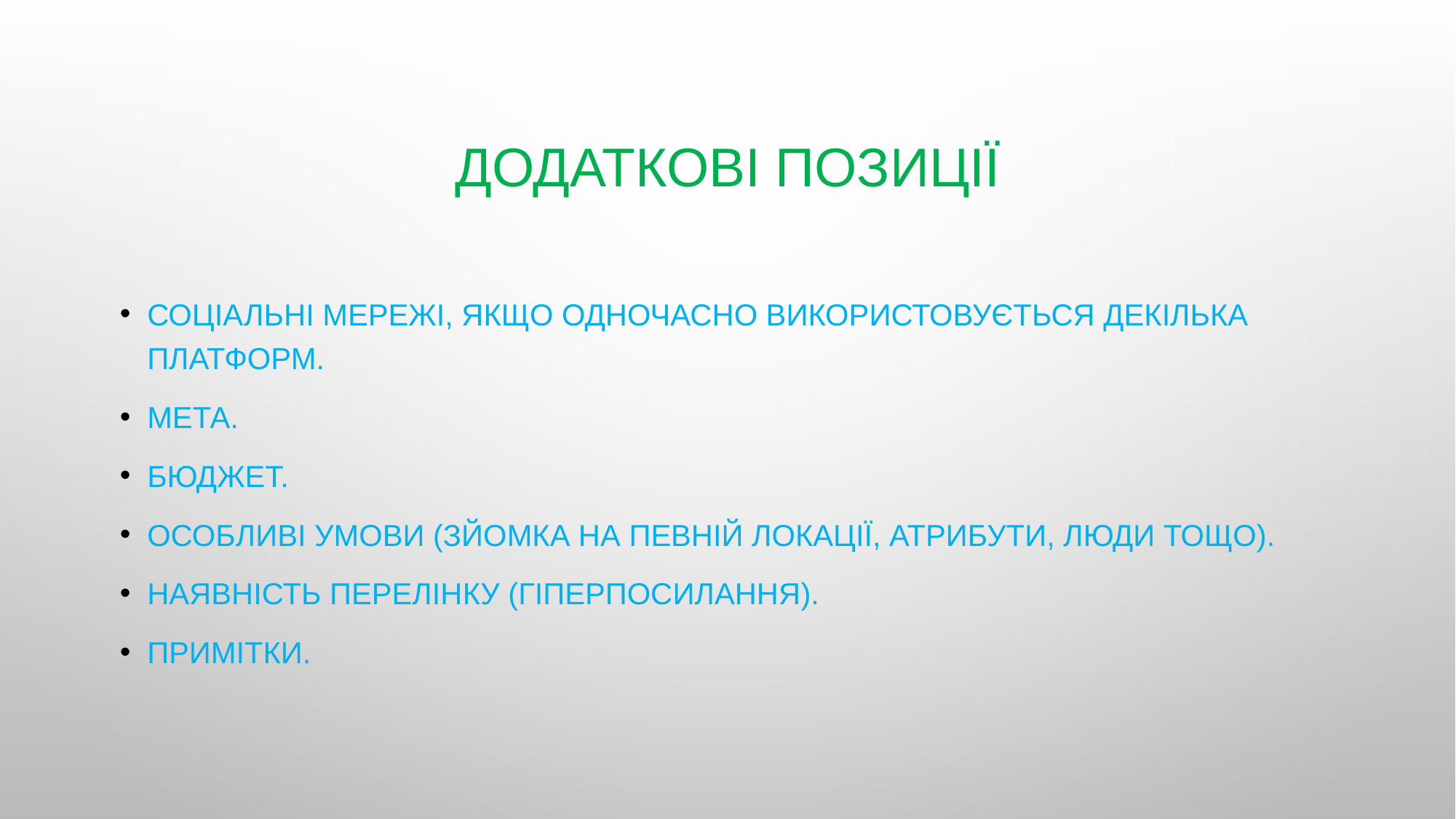

# Додаткові позиції
Соціальні мережі, якщо одночасно використовується декілька платформ.
Мета.
Бюджет.
Особливі умови (зйомка на певній локації, атрибути, люди тощо).
Наявність перелінку (гіперпосилання).
Примітки.